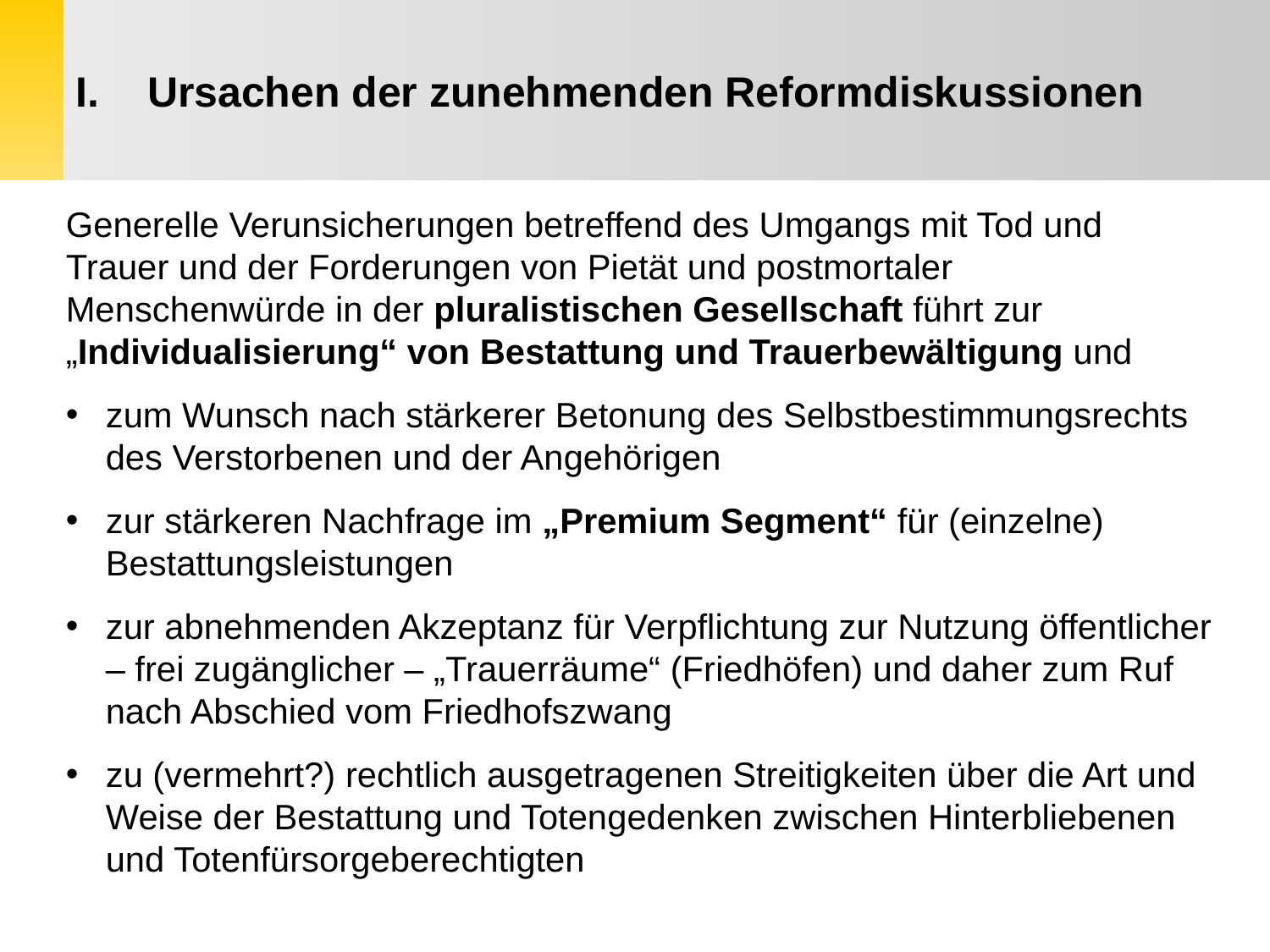

Ursachen der zunehmenden Reformdiskussionen
Generelle Verunsicherungen betreffend des Umgangs mit Tod und Trauer und der Forderungen von Pietät und postmortaler Menschenwürde in der pluralistischen Gesellschaft führt zur „Individualisierung“ von Bestattung und Trauerbewältigung und
zum Wunsch nach stärkerer Betonung des Selbstbestimmungsrechts des Verstorbenen und der Angehörigen
zur stärkeren Nachfrage im „Premium Segment“ für (einzelne) Bestattungsleistungen
zur abnehmenden Akzeptanz für Verpflichtung zur Nutzung öffentlicher – frei zugänglicher – „Trauerräume“ (Friedhöfen) und daher zum Ruf nach Abschied vom Friedhofszwang
zu (vermehrt?) rechtlich ausgetragenen Streitigkeiten über die Art und Weise der Bestattung und Totengedenken zwischen Hinterbliebenen und Totenfürsorgeberechtigten